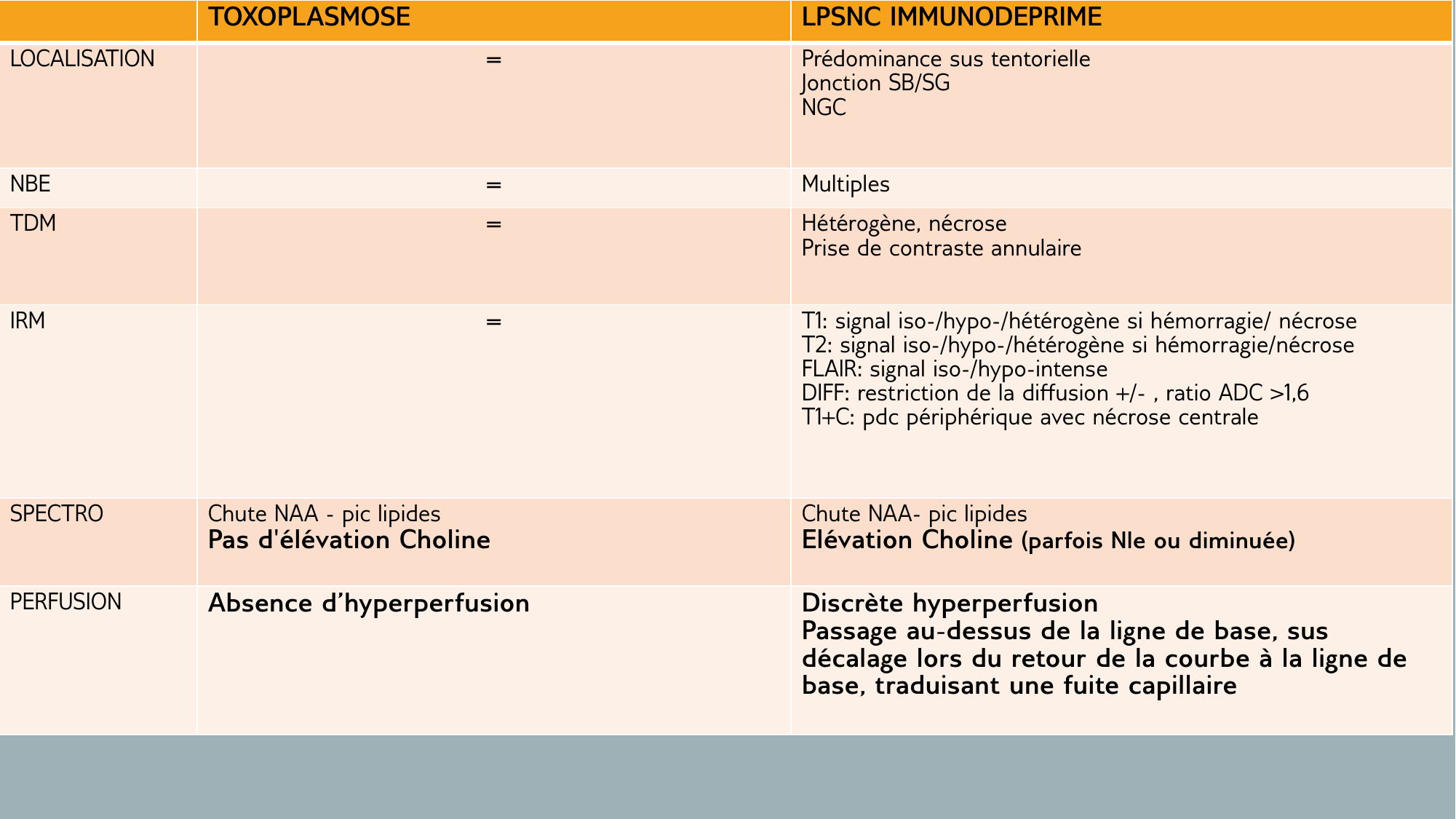

|  | TOXOPLASMOSE | LPSNC IMMUNODEPRIME |
| --- | --- | --- |
| LOCALISATION | = | Prédominance sus tentorielle Jonction SB/SG NGC |
| NBE | = | Multiples |
| TDM | = | Hétérogène, nécrose Prise de contraste annulaire |
| IRM | = | T1: signal iso-/hypo-/hétérogène si hémorragie/ nécrose T2: signal iso-/hypo-/hétérogène si hémorragie/nécrose FLAIR: signal iso-/hypo-intense DIFF: restriction de la diffusion +/- , ratio ADC >1,6 T1+C: pdc périphérique avec nécrose centrale |
| SPECTRO | Chute NAA - pic lipides Pas d'élévation Choline | Chute NAA- pic lipides Elévation Choline (parfois Nle ou diminuée) |
| PERFUSION | Absence d’hyperperfusion | Discrète hyperperfusion Passage au-dessus de la ligne de base, sus décalage lors du retour de la courbe à la ligne de base, traduisant une fuite capillaire |